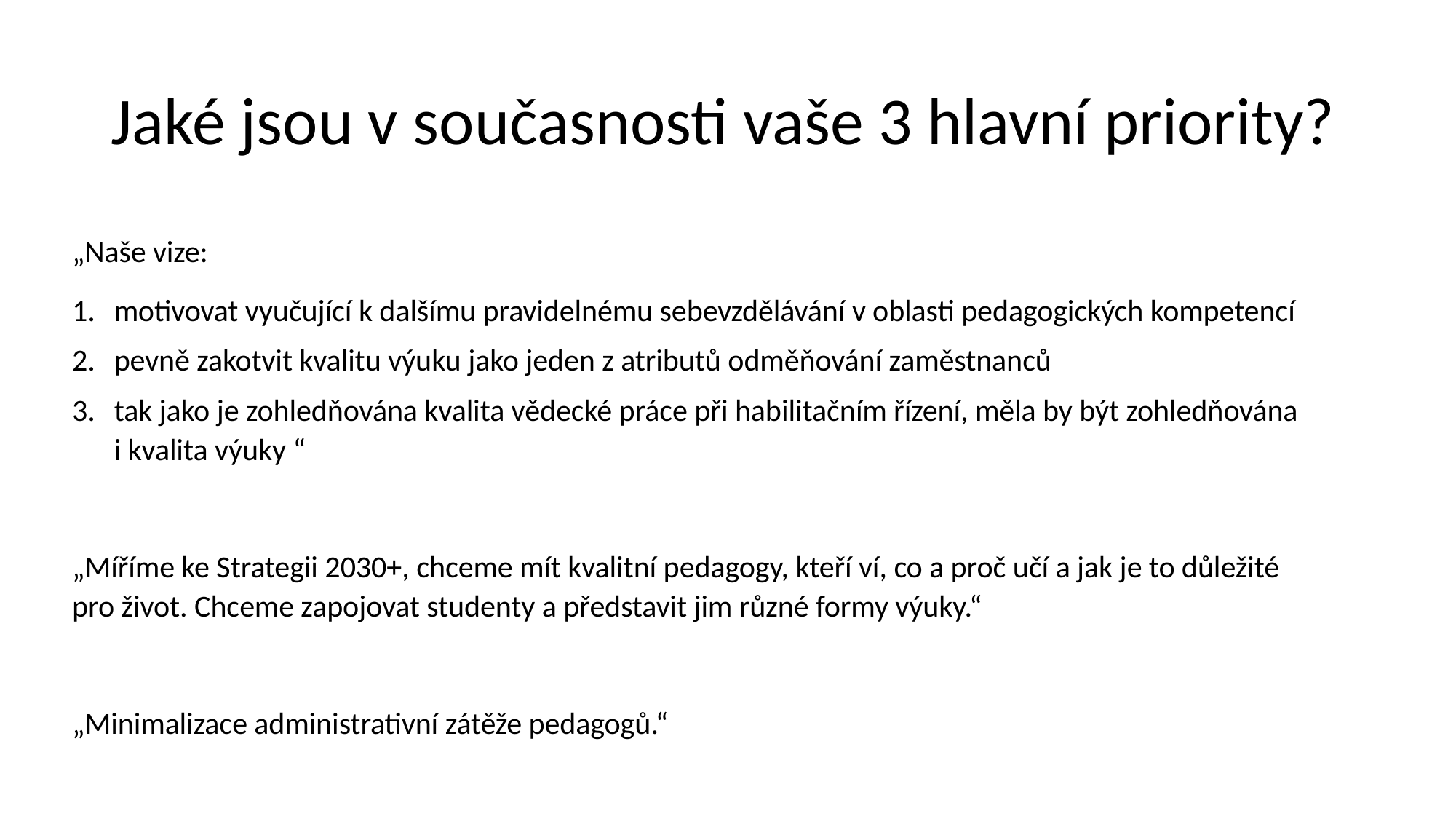

# Jaké jsou v současnosti vaše 3 hlavní priority?
„Naše vize:
motivovat vyučující k dalšímu pravidelnému sebevzdělávání v oblasti pedagogických kompetencí
pevně zakotvit kvalitu výuku jako jeden z atributů odměňování zaměstnanců
tak jako je zohledňována kvalita vědecké práce při habilitačním řízení, měla by být zohledňována i kvalita výuky “

„Míříme ke Strategii 2030+, chceme mít kvalitní pedagogy, kteří ví, co a proč učí a jak je to důležité pro život. Chceme zapojovat studenty a představit jim různé formy výuky.“

„Minimalizace administrativní zátěže pedagogů.“